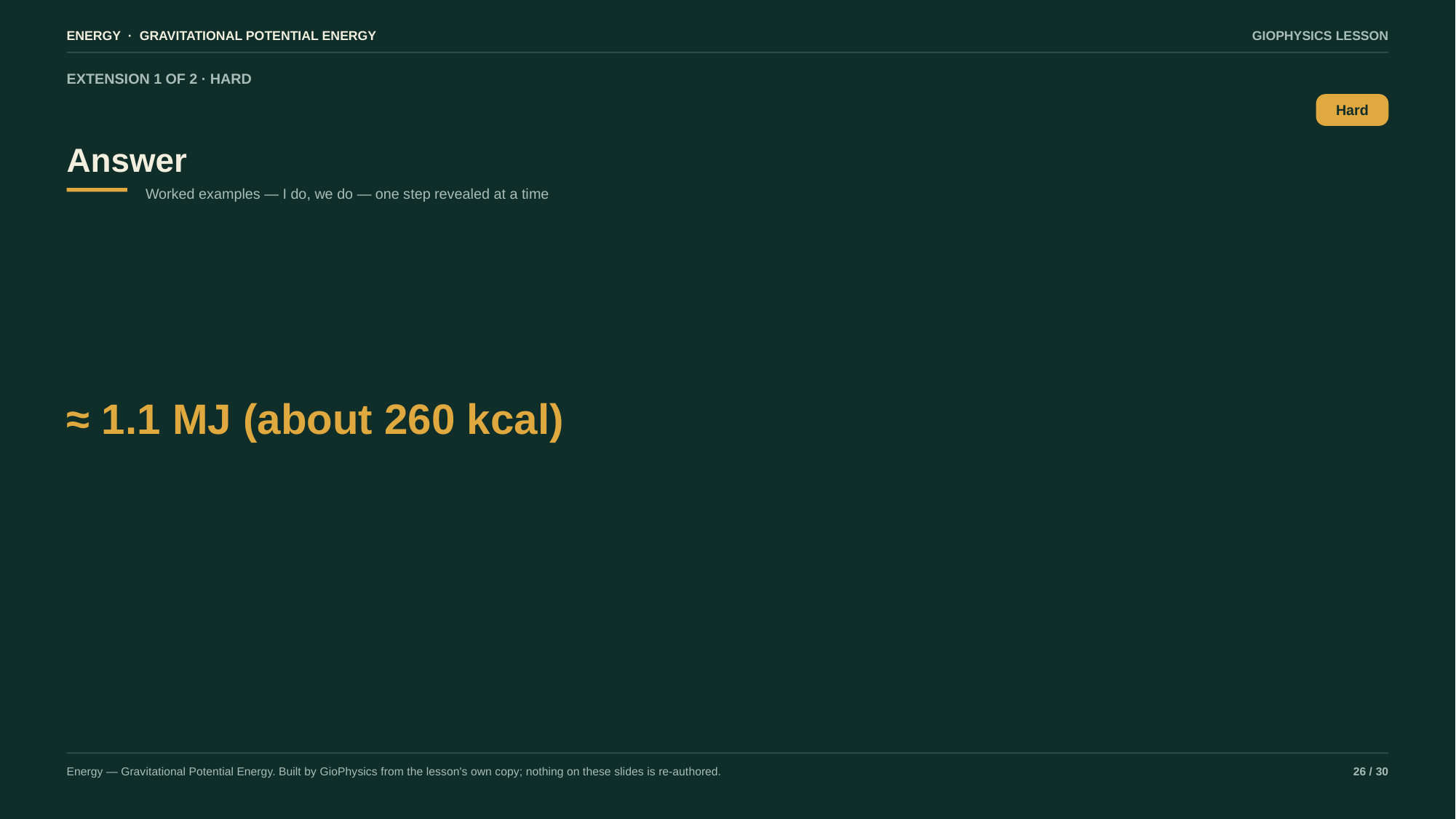

ENERGY  ·  GRAVITATIONAL POTENTIAL ENERGY
GIOPHYSICS LESSON

EXTENSION 1 OF 2 · HARD
Answer

Hard
Worked examples — I do, we do — one step revealed at a time

≈ 1.1 MJ (about 260 kcal)

Energy — Gravitational Potential Energy. Built by GioPhysics from the lesson's own copy; nothing on these slides is re-authored.
26 / 30